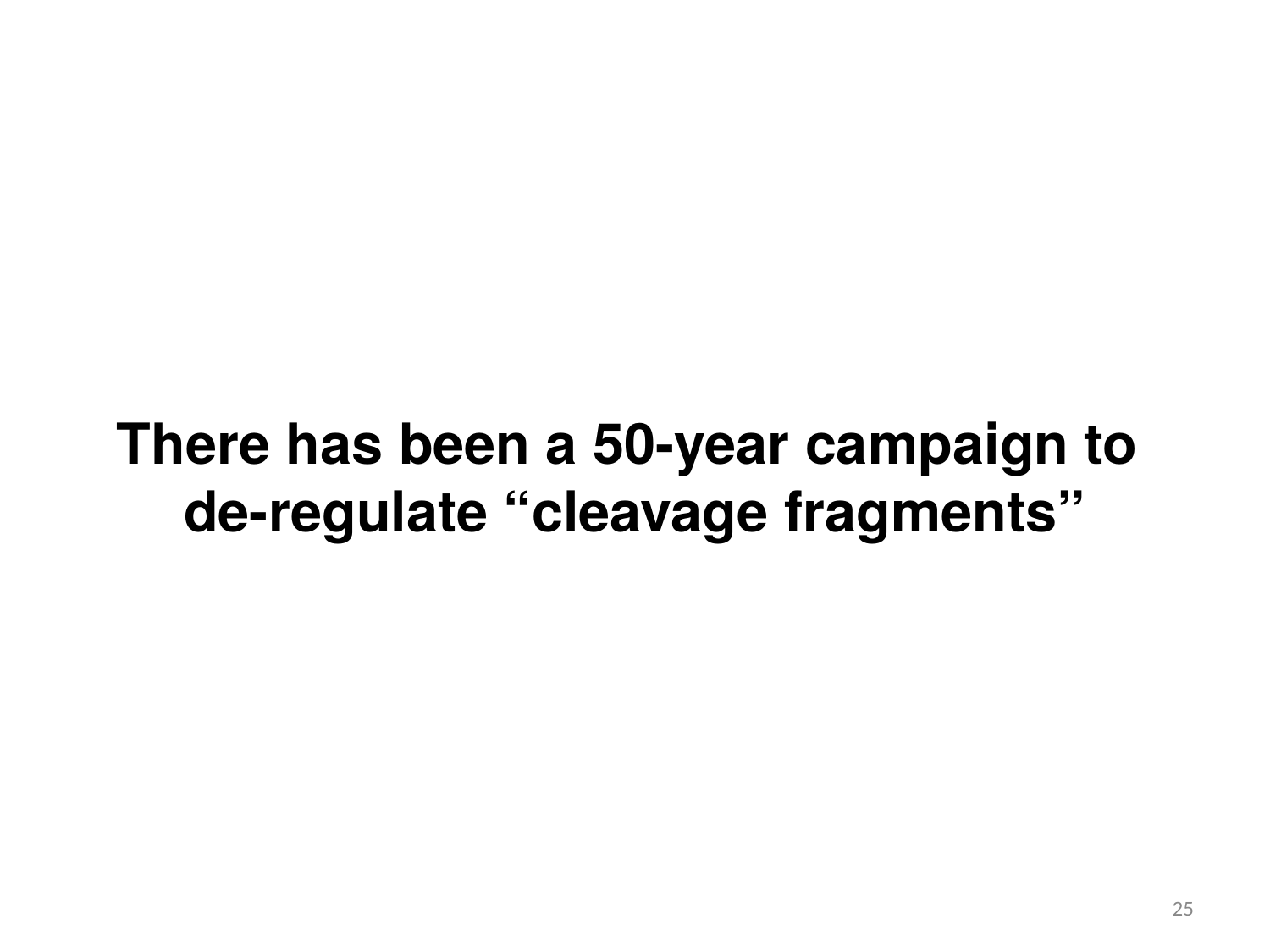

There has been a 50-year campaign to
de-regulate “cleavage fragments”
25